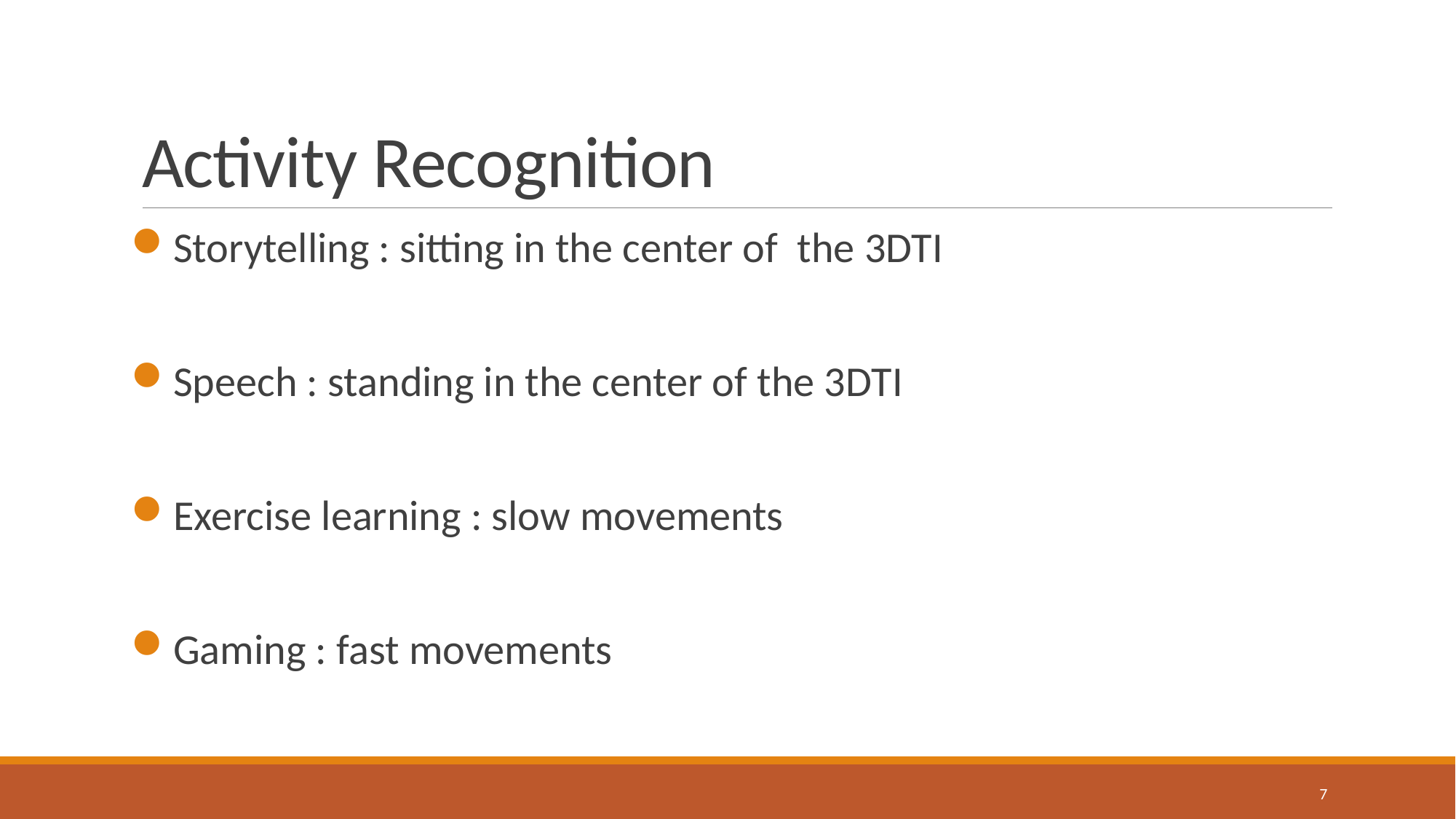

# Activity Recognition
Storytelling : sitting in the center of  the 3DTI

Speech : standing in the center of the 3DTI

Exercise learning : slow movements

Gaming : fast movements
7